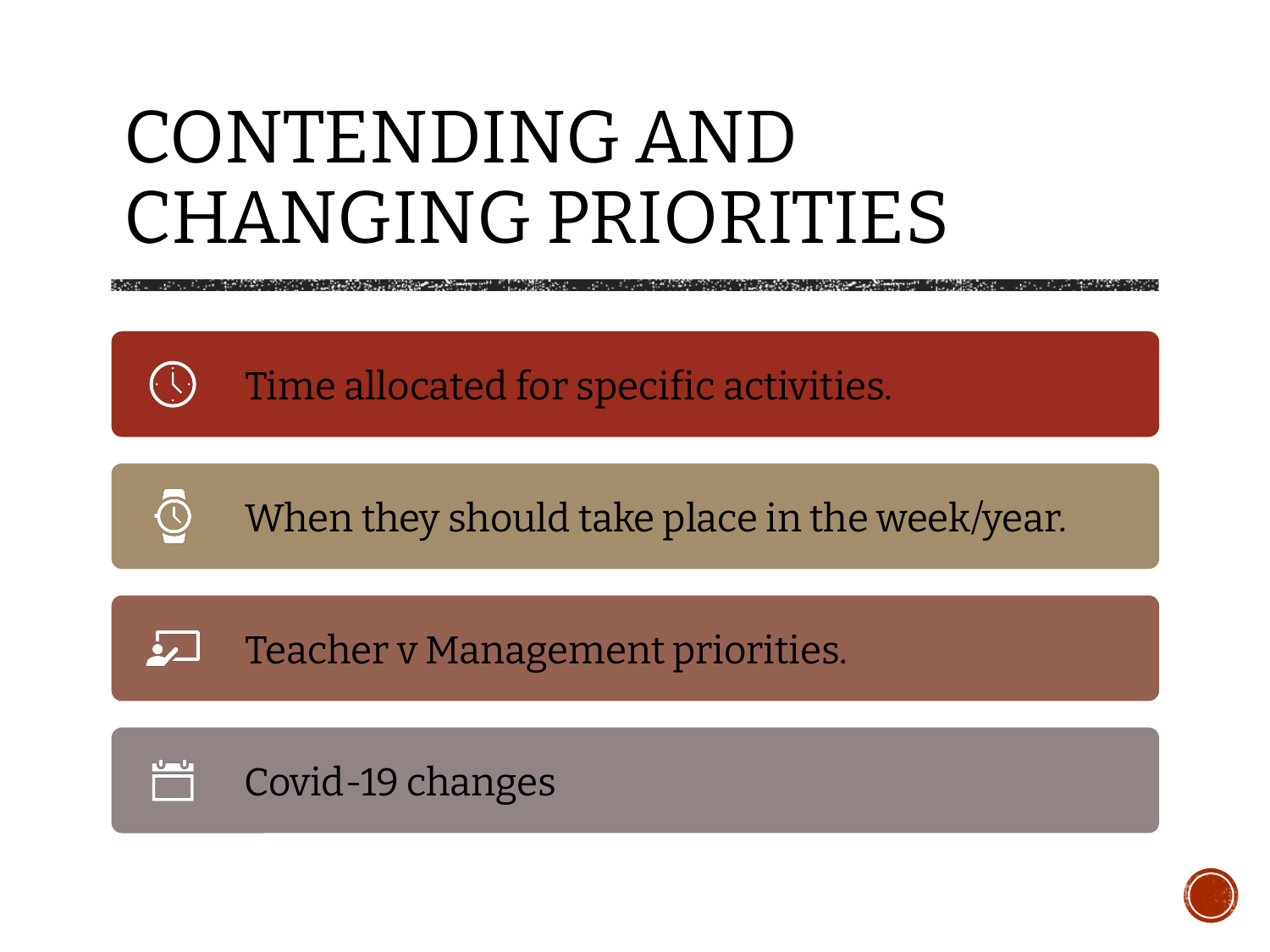

# Contending and Changing Priorities

Time allocated for specific activities.
When they should take place in the week/year.
Teacher v Management priorities.
Covid-19 changes